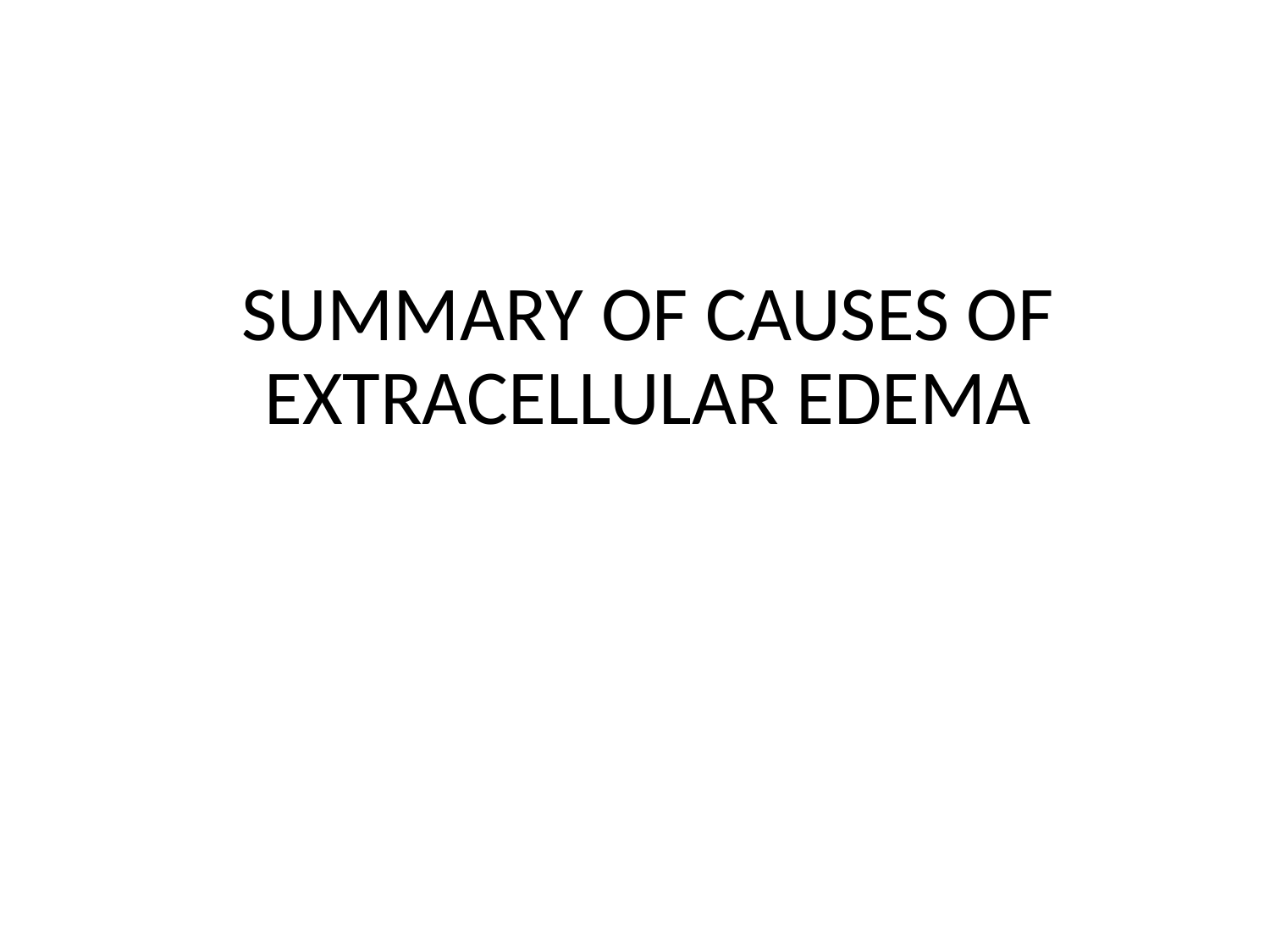

# SUMMARY OF CAUSES OF EXTRACELLULAR EDEMA